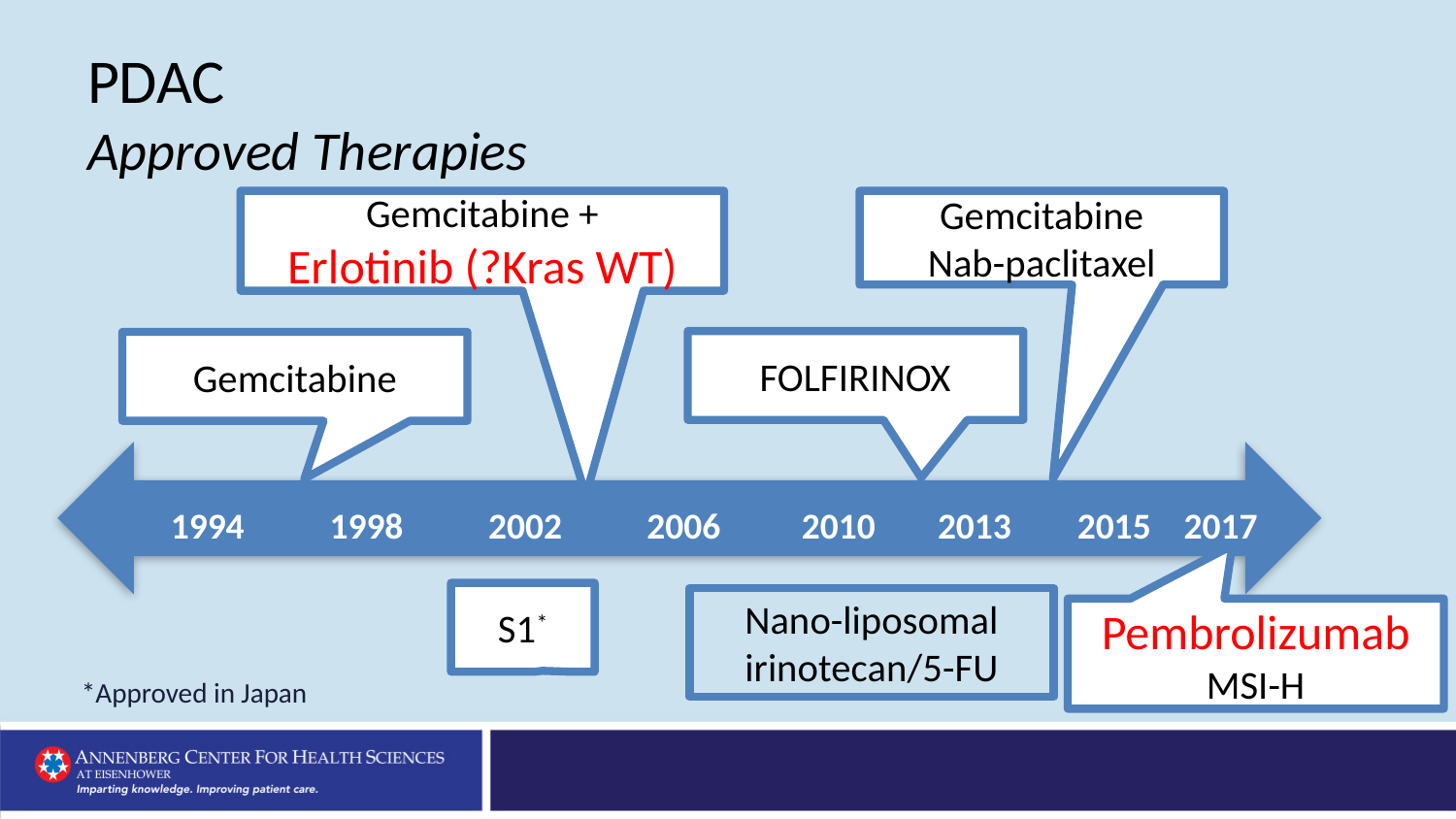

PDAC
Approved Therapies
Gemcitabine +
Erlotinib (?Kras WT)
Gemcitabine
Nab-paclitaxel
FOLFIRINOX
Gemcitabine

1994
1998
2002
2006
2010
2013        2015    2017
S1*
Nano-liposomal irinotecan/5-FU
Pembrolizumab
MSI-H
*Approved in Japan